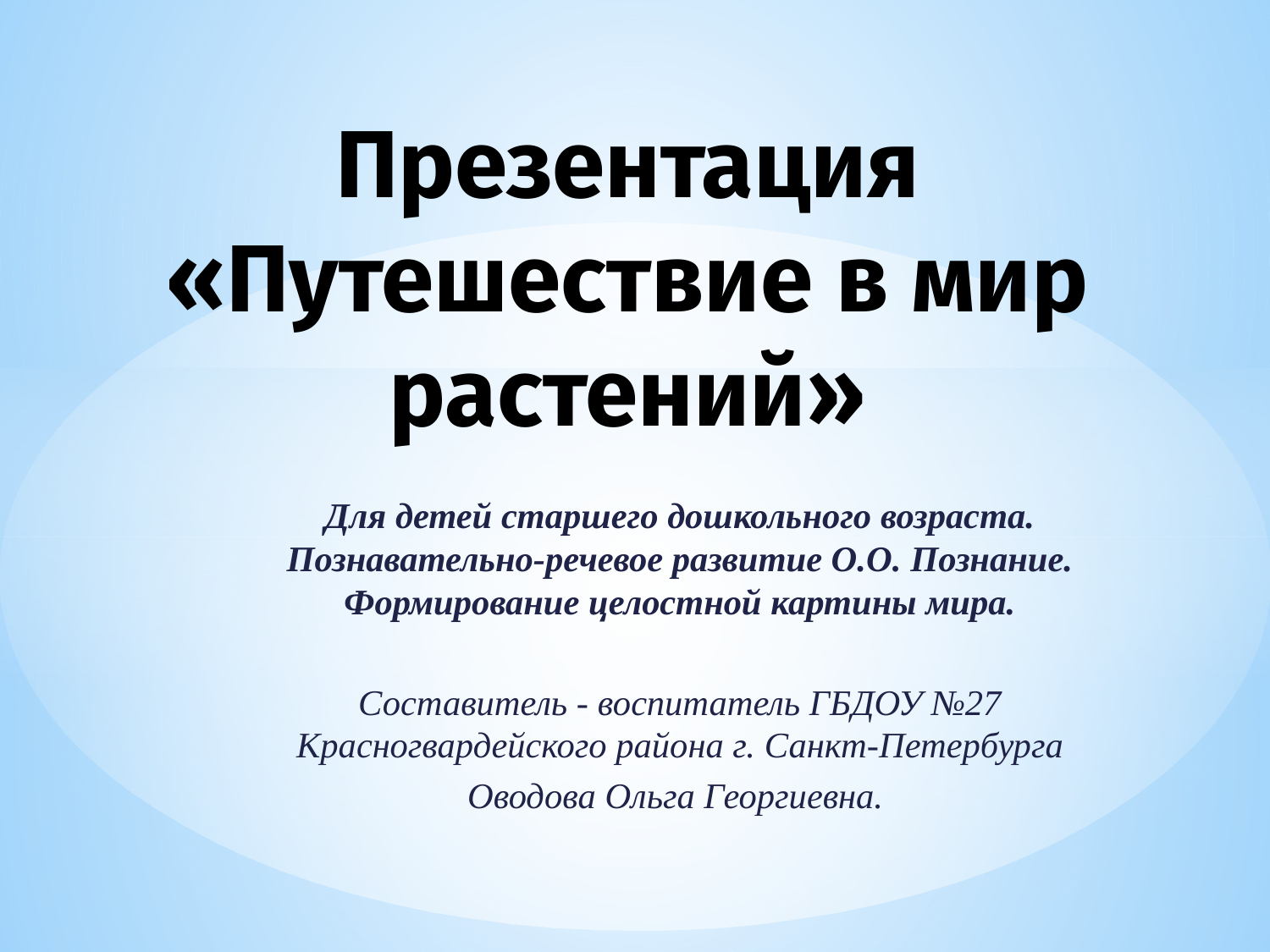

# Презентация «Путешествие в мир растений»
Для детей старшего дошкольного возраста. Познавательно-речевое развитие О.О. Познание. Формирование целостной картины мира.

Составитель - воспитатель ГБДОУ №27 Красногвардейского района г. Санкт-Петербурга
Оводова Ольга Георгиевна.